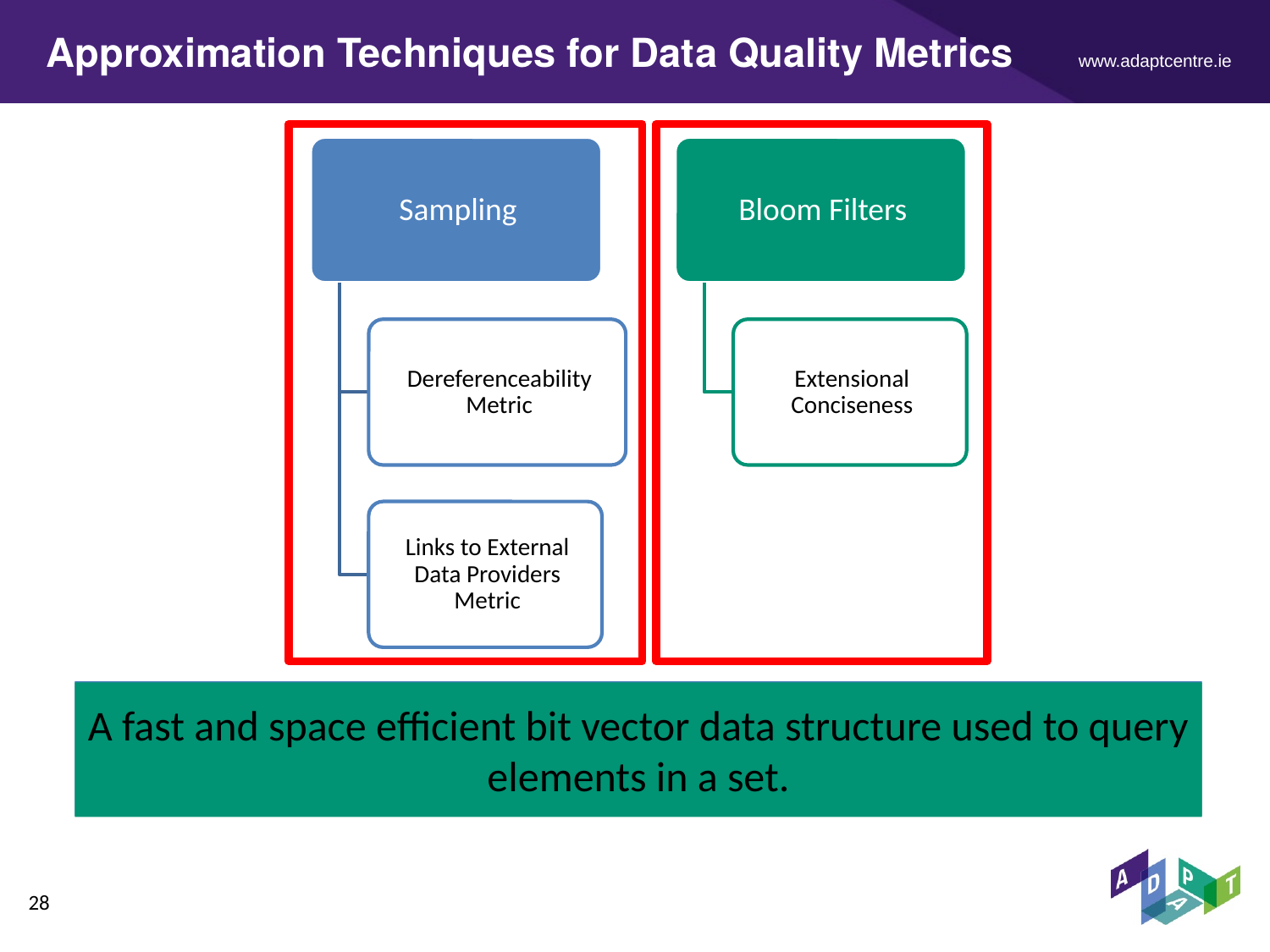

# Approximation Techniques for Data Quality Metrics

Sampling
Dereferenceability Metric
Links to External Data Providers Metric
Bloom Filters
Extensional Conciseness
A technique to reduce the space, selecting a sub-set of the dataset to assess the metric upon.
A fast and space efficient bit vector data structure used to query elements in a set.